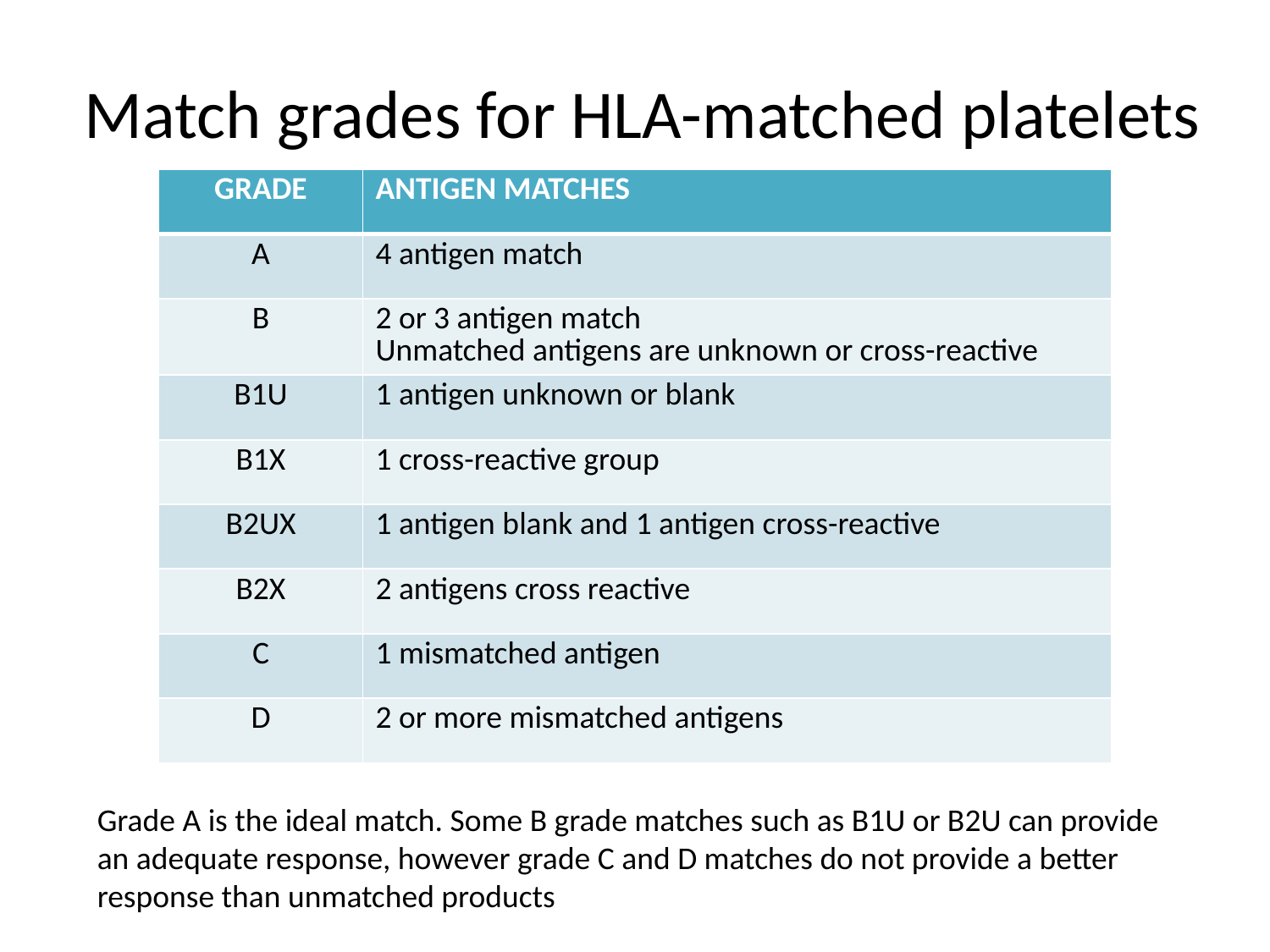

# Match grades for HLA-matched platelets
| GRADE | ANTIGEN MATCHES |
| --- | --- |
| A | 4 antigen match |
| B | 2 or 3 antigen match Unmatched antigens are unknown or cross-reactive |
| B1U | 1 antigen unknown or blank |
| B1X | 1 cross-reactive group |
| B2UX | 1 antigen blank and 1 antigen cross-reactive |
| B2X | 2 antigens cross reactive |
| C | 1 mismatched antigen |
| D | 2 or more mismatched antigens |
Grade A is the ideal match. Some B grade matches such as B1U or B2U can provide an adequate response, however grade C and D matches do not provide a better response than unmatched products